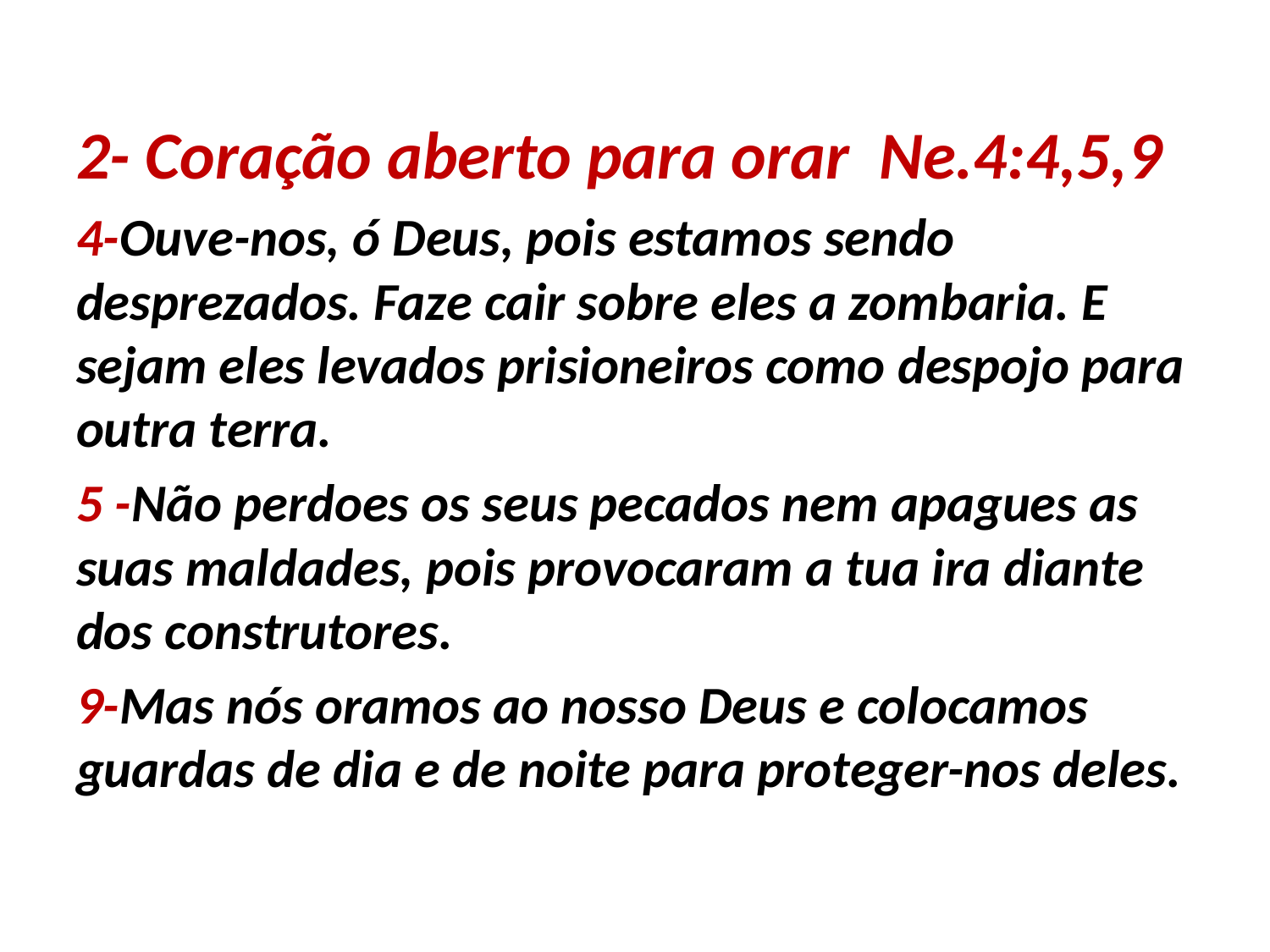

2- Coração aberto para orar  Ne.4:4,5,9
4-Ouve-nos, ó Deus, pois estamos sendo desprezados. Faze cair sobre eles a zombaria. E sejam eles levados prisioneiros como despojo para outra terra.
5 -Não perdoes os seus pecados nem apagues as suas maldades, pois provocaram a tua ira diante dos construtores.
9-Mas nós oramos ao nosso Deus e colocamos guardas de dia e de noite para proteger-nos deles.